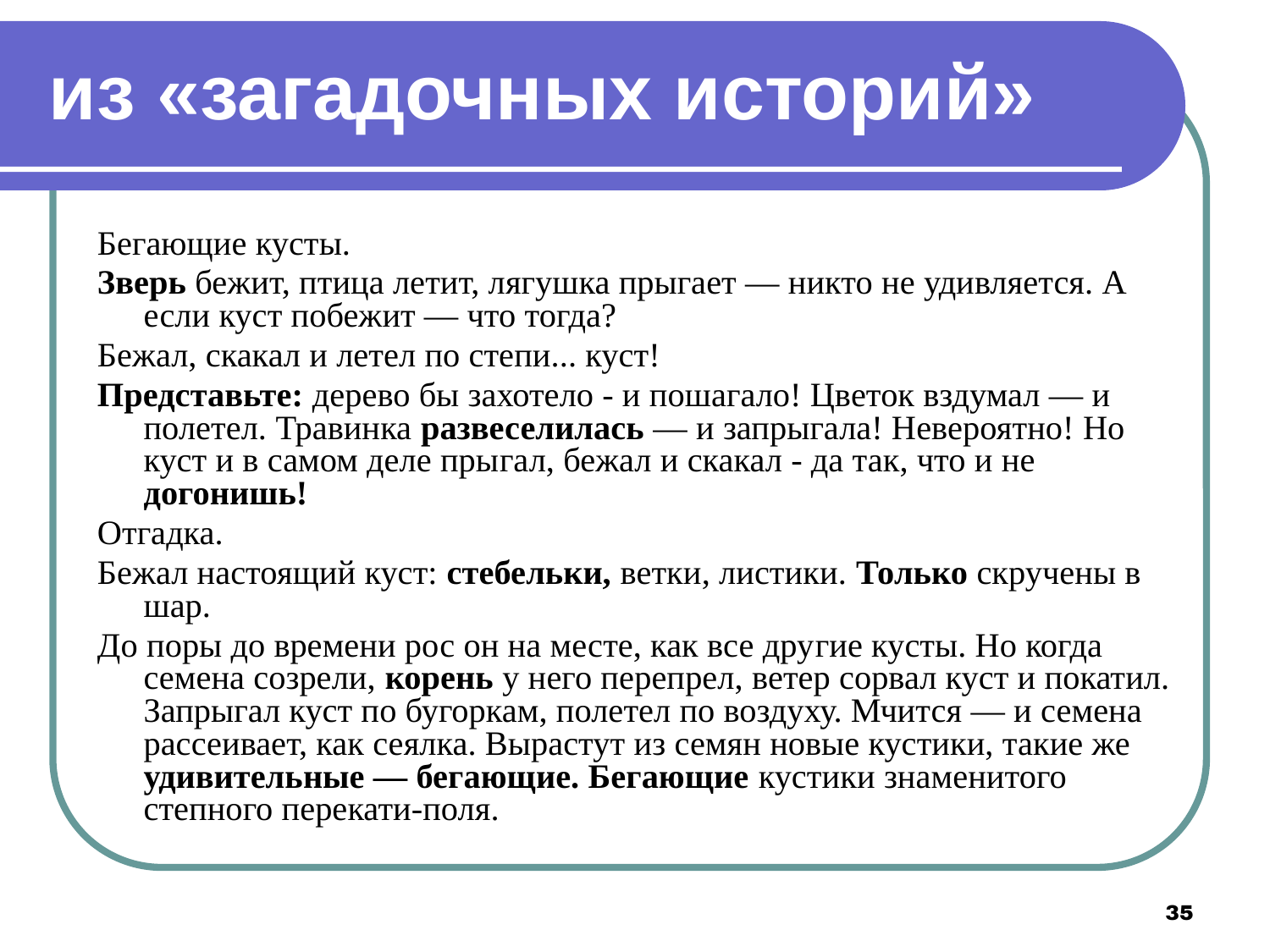

Бегающие кусты.
Зверь бежит, птица летит, лягушка прыгает — никто не удивляется. А если куст побежит — что тогда?
Бежал, скакал и летел по степи... куст!
Представьте: дерево бы захотело - и пошагало! Цветок вздумал — и полетел. Травинка развеселилась — и запрыгала! Невероятно! Но куст и в самом деле пры­гал, бежал и скакал - да так, что и не догонишь!
Отгадка.
Бежал настоящий куст: стебельки, ветки, листики. Только скручены в шар.
До поры до времени рос он на месте, как все дру­гие кусты. Но когда семена созрели, корень у него пе­репрел, ветер сорвал куст и покатил. Запрыгал куст по бугоркам, полетел по воздуху. Мчится — и семена рас­сеивает, как сеялка. Вырастут из семян новые кустики, такие же удивительные — бегающие. Бегающие кустики знаменитого степного перекати-поля.

из «загадочных историй»
35